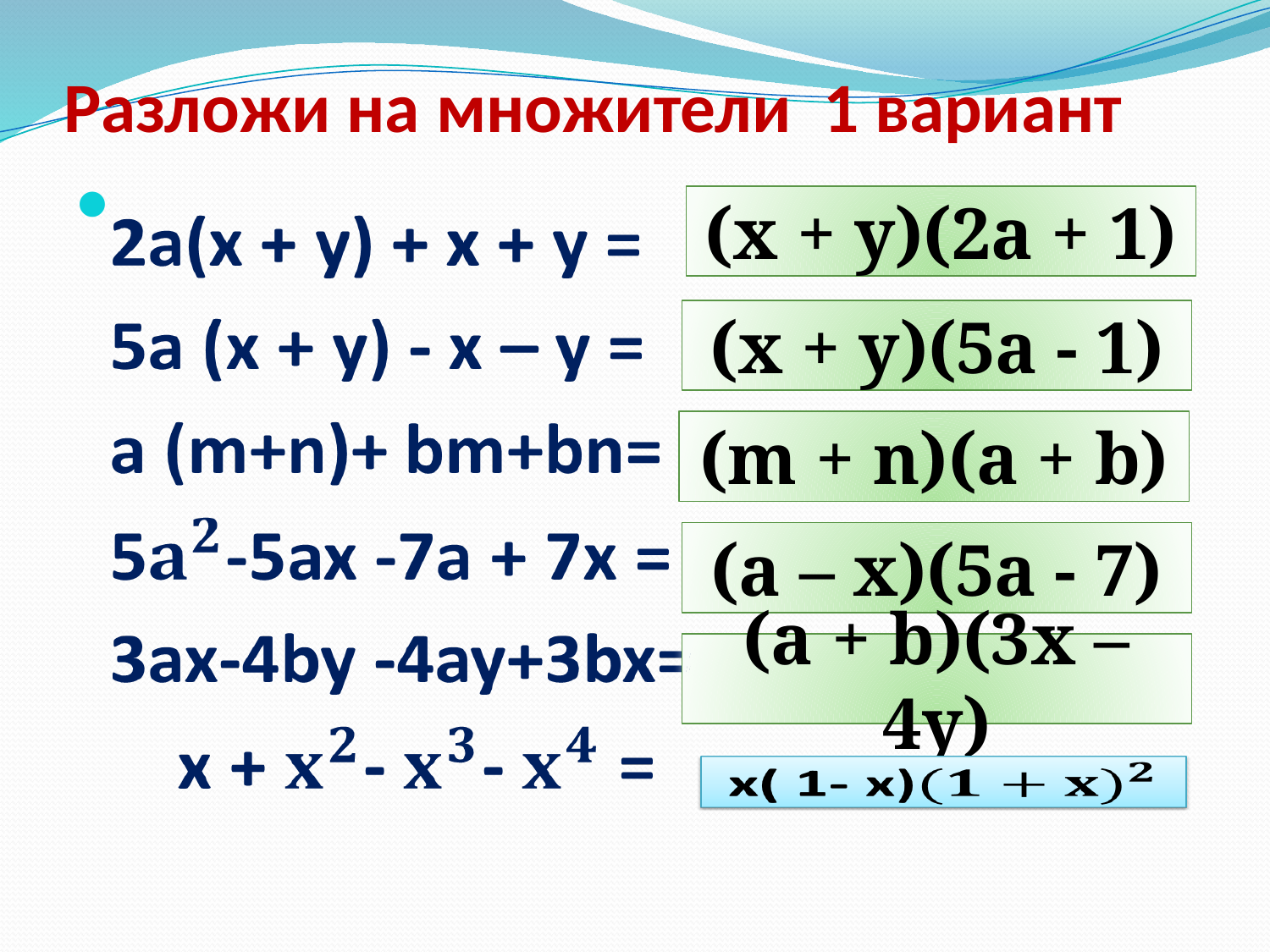

# Разложи на множители  1 вариант

(x + y)(2a + 1)
(x + y)(5a - 1)
(m + n)(a + b)
(a – x)(5a - 7)
(a + b)(3x – 4y)